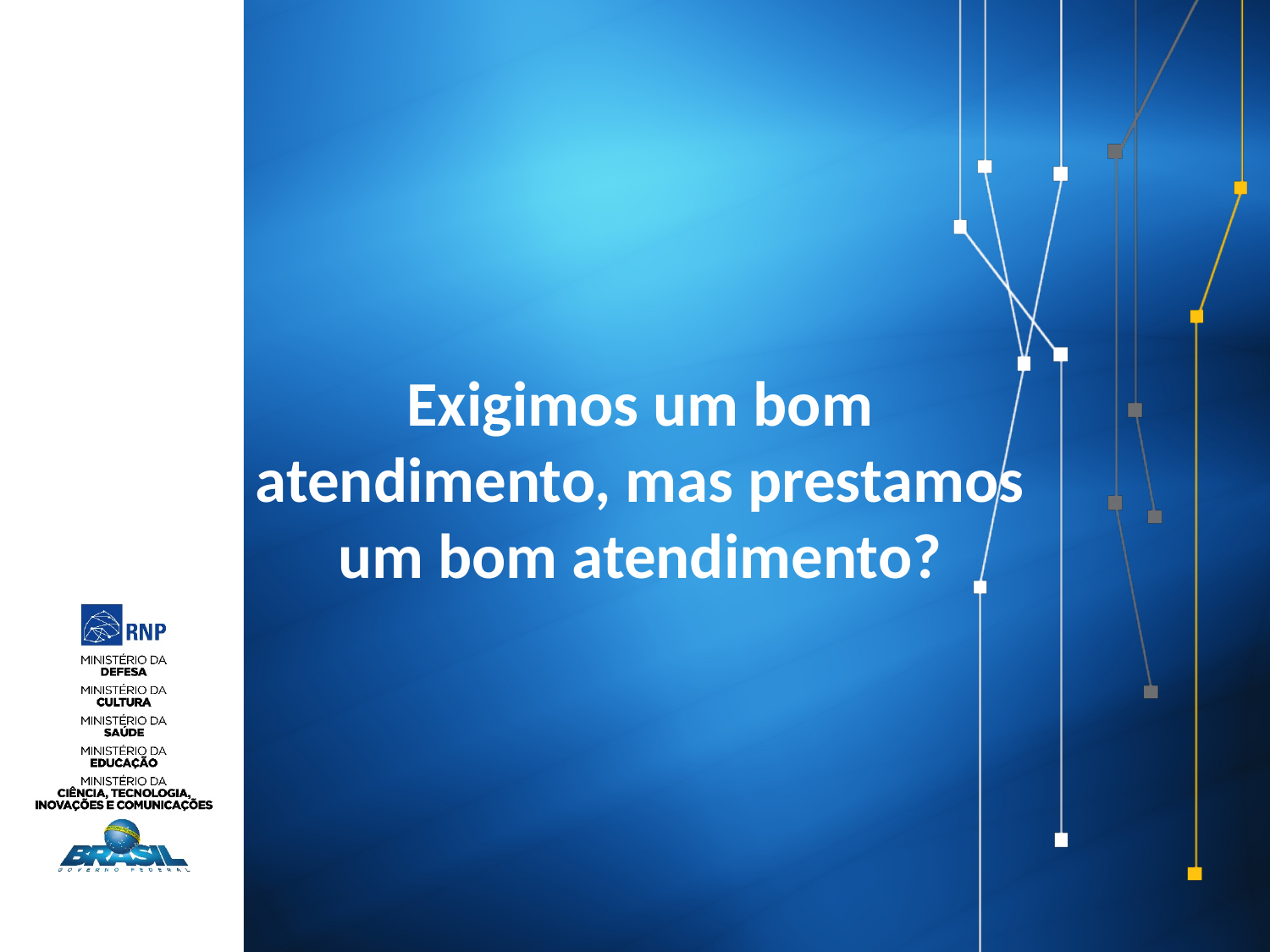

# Exigimos um bom atendimento, mas prestamos um bom atendimento?